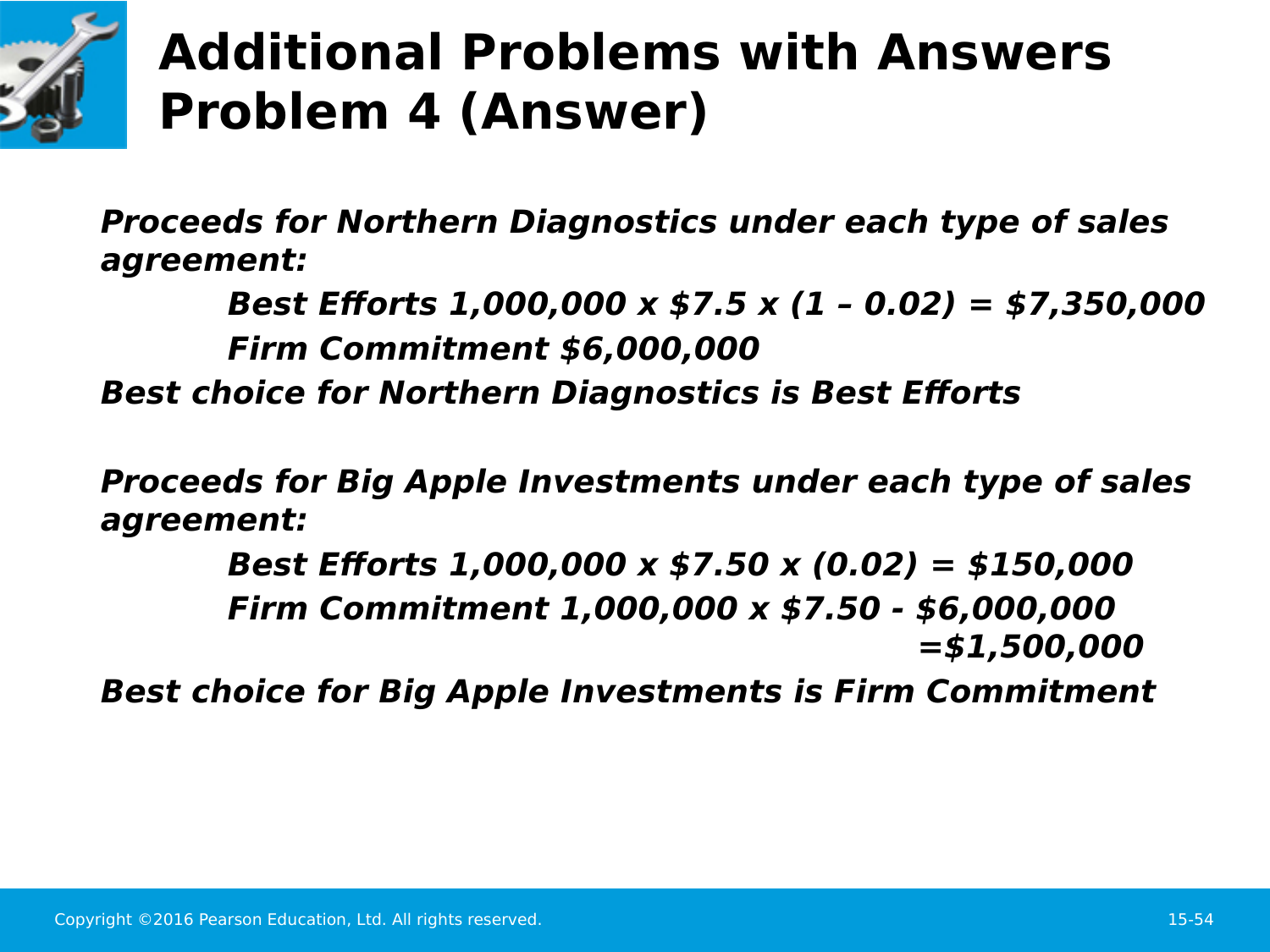

# Additional Problems with Answers Problem 4 (Answer)
	Proceeds for Northern Diagnostics under each type of sales agreement:
		Best Efforts 1,000,000 x $7.5 x (1 – 0.02) = $7,350,000
 		Firm Commitment $6,000,000
	Best choice for Northern Diagnostics is Best Efforts

	Proceeds for Big Apple Investments under each type of sales agreement:
		Best Efforts 1,000,000 x $7.50 x (0.02) = $150,000
 		Firm Commitment 1,000,000 x $7.50 - $6,000,000 						     =$1,500,000
	Best choice for Big Apple Investments is Firm Commitment